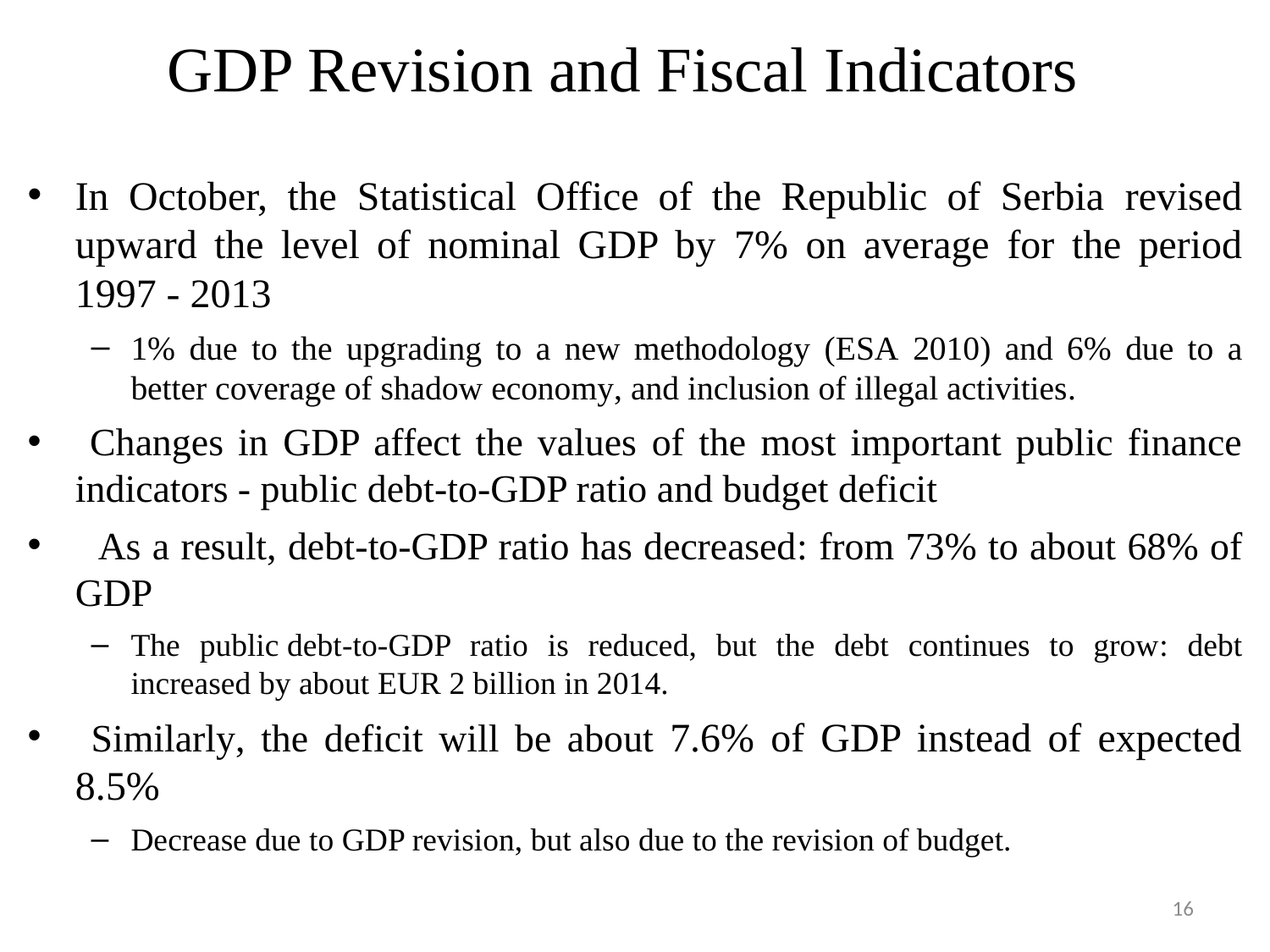

# GDP Revision and Fiscal Indicators

In October, the Statistical Office of the Republic of Serbia revised upward the level of nominal GDP by 7% on average for the period 1997 - 2013
1% due to the upgrading to a new methodology (ESA 2010) and 6% due to a better coverage of shadow economy, and inclusion of illegal activities.
 Changes in GDP affect the values ​​of the most important public finance indicators - public debt-to-GDP ratio and budget deficit
  As a result, debt-to-GDP ratio has decreased: from 73% to about 68% of GDP
The public debt-to-GDP ratio is reduced, but the debt continues to grow: debt increased by about EUR 2 billion in 2014.
 Similarly, the deficit will be about 7.6% of GDP instead of expected 8.5%
Decrease due to GDP revision, but also due to the revision of budget.

16